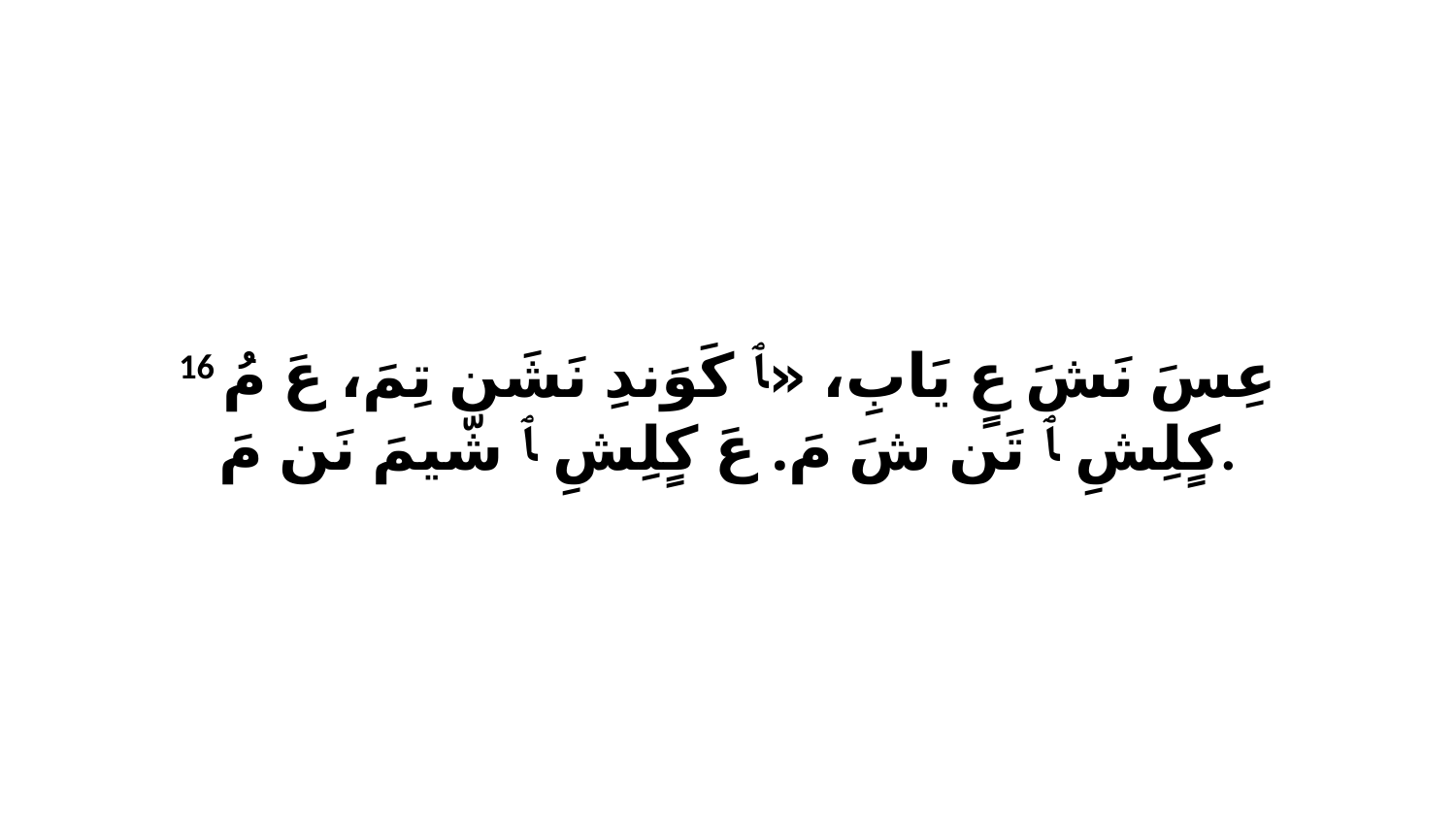

16 عِسَ نَشَ عٍ يَابِ، «ﭑ كَوَندِ نَشَن تِمَ، عَ مُ كٍلِشِ ﭑ تَن شَ مَ. عَ كٍلِشِ ﭑ شّيمَ نَن مَ.